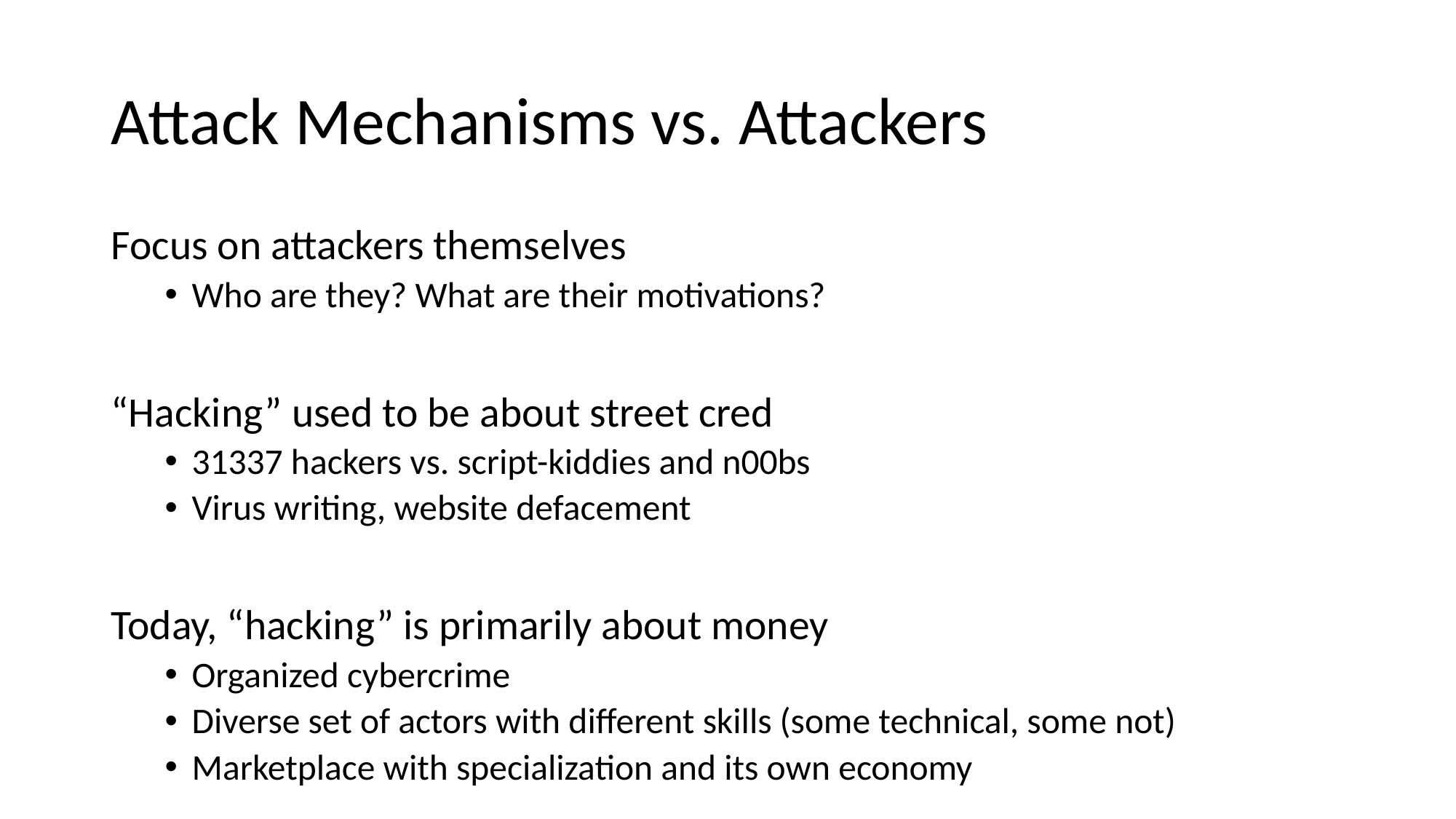

# Attack Mechanisms vs. Attackers
Focus on attackers themselves
Who are they? What are their motivations?

“Hacking” used to be about street cred
31337 hackers vs. script-kiddies and n00bs
Virus writing, website defacement

Today, “hacking” is primarily about money
Organized cybercrime
Diverse set of actors with different skills (some technical, some not)
Marketplace with specialization and its own economy